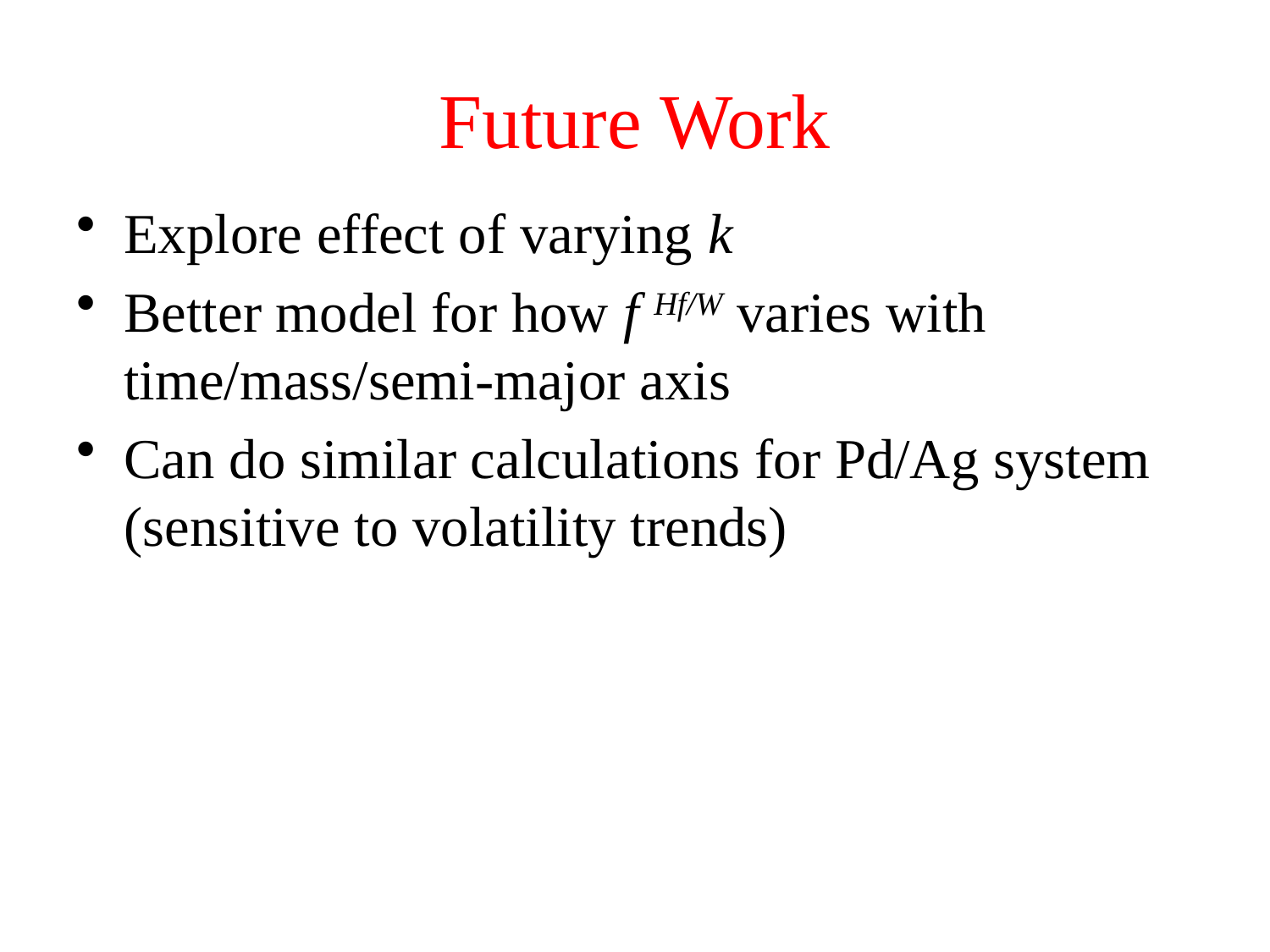

# Future Work
Explore effect of varying k
Better model for how f Hf/W varies with time/mass/semi-major axis
Can do similar calculations for Pd/Ag system (sensitive to volatility trends)